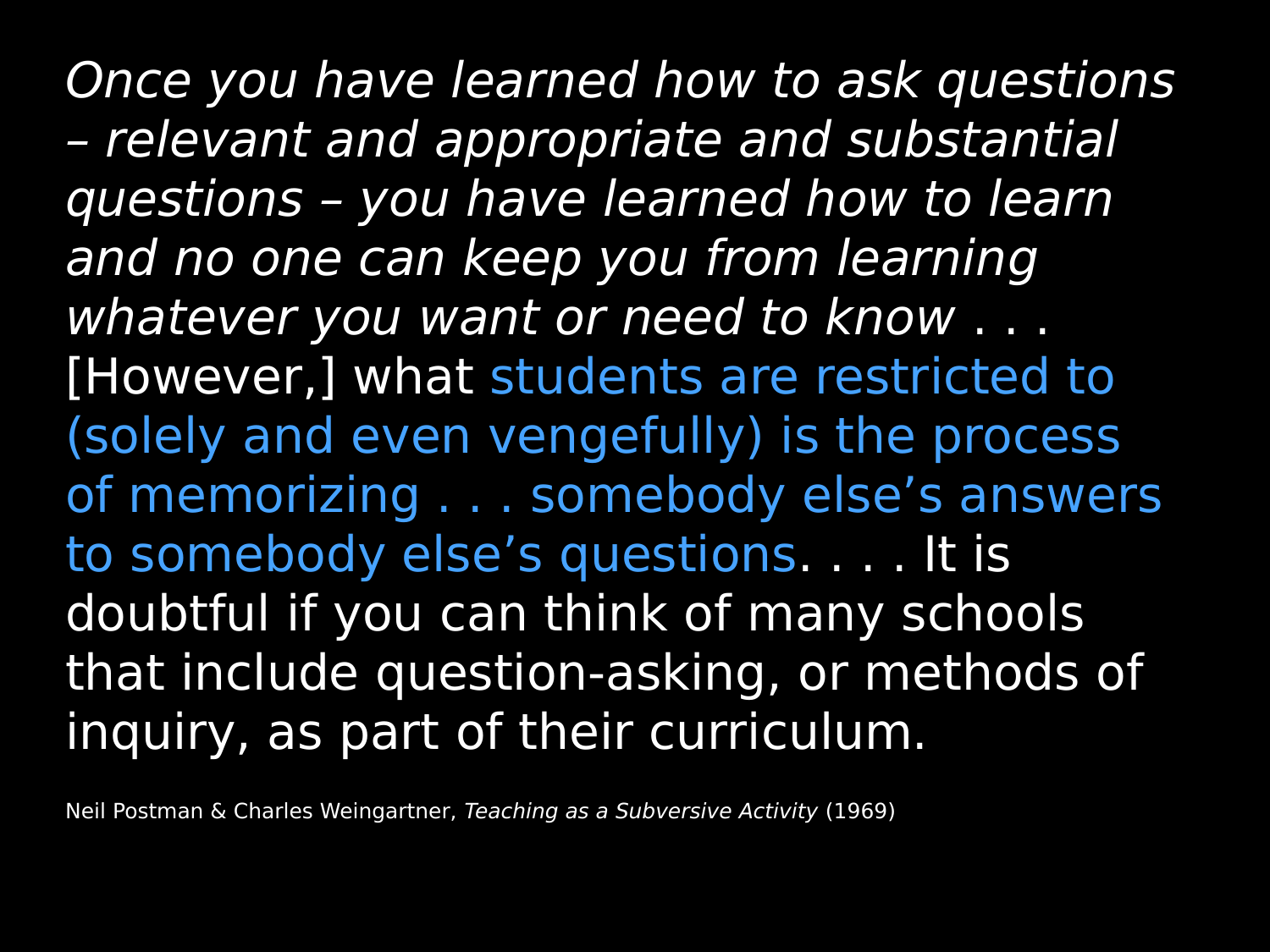

Once you have learned how to ask questions – relevant and appropriate and substantial questions – you have learned how to learn and no one can keep you from learning whatever you want or need to know . . . [However,] what students are restricted to (solely and even vengefully) is the process of memorizing . . . somebody else’s answers to somebody else’s questions. . . . It is doubtful if you can think of many schools that include question-asking, or methods of inquiry, as part of their curriculum.
Neil Postman & Charles Weingartner, Teaching as a Subversive Activity (1969)